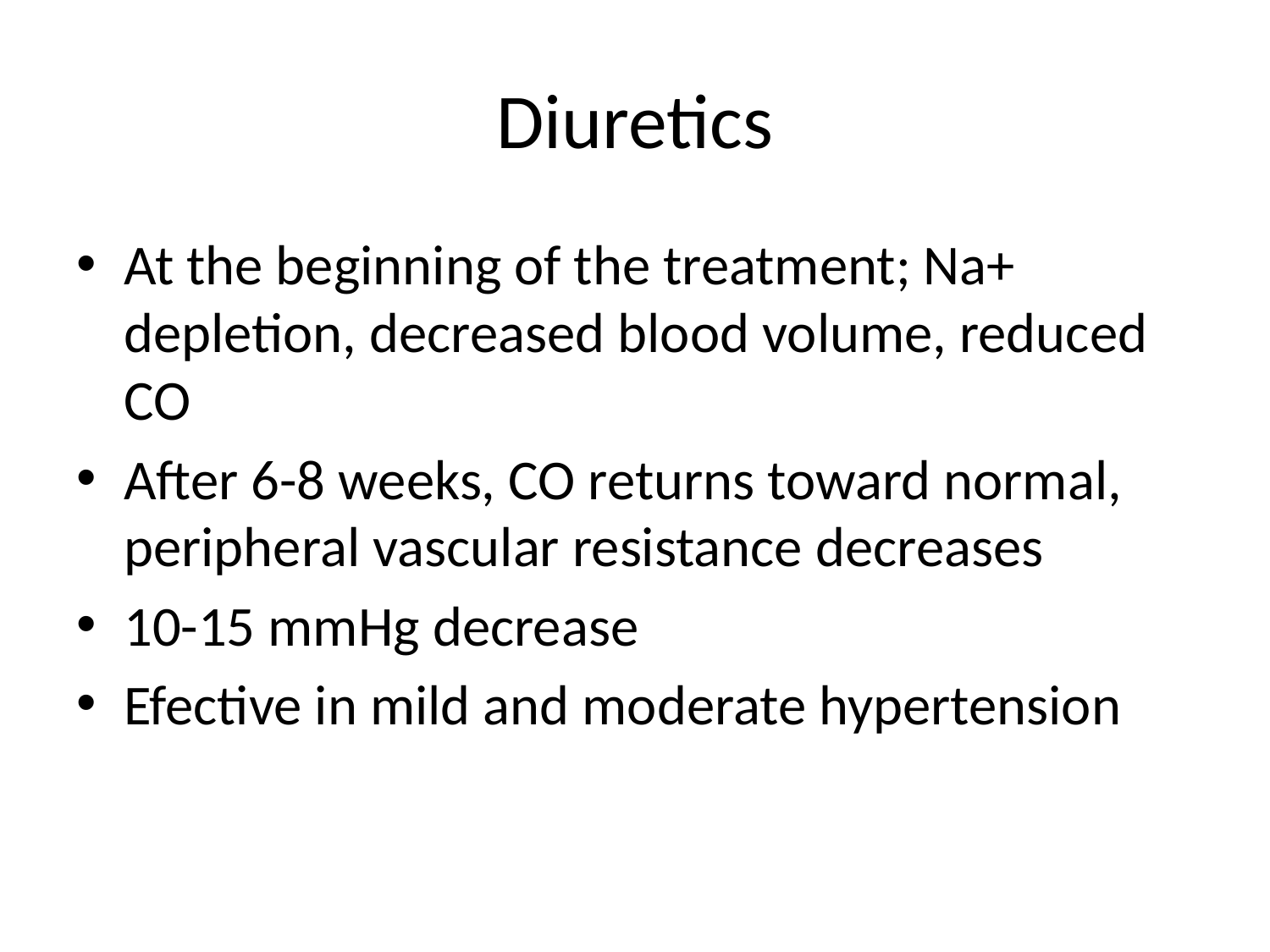

# Diuretics
At the beginning of the treatment; Na+ depletion, decreased blood volume, reduced CO
After 6-8 weeks, CO returns toward normal, peripheral vascular resistance decreases
10-15 mmHg decrease
Efective in mild and moderate hypertension